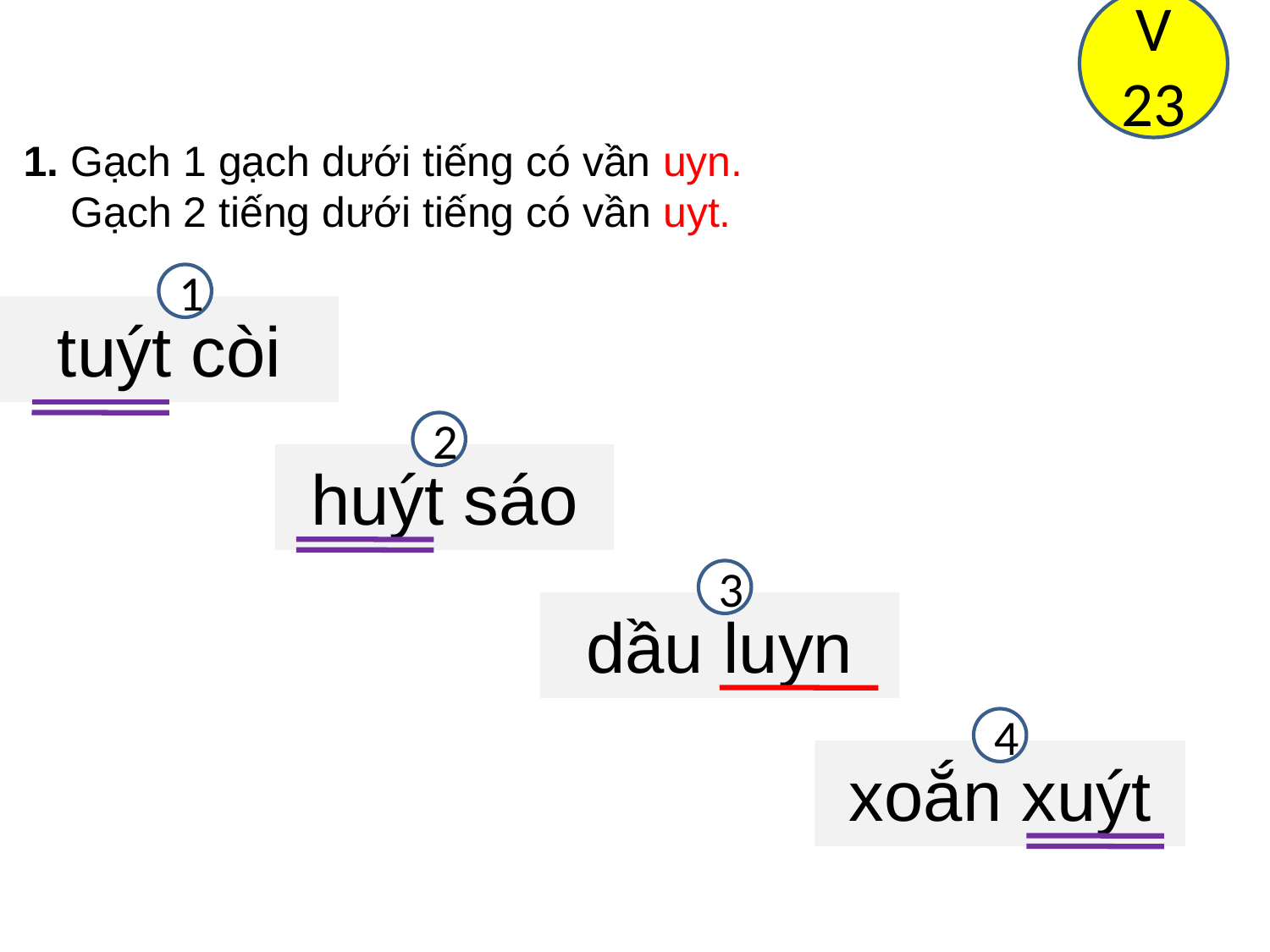

V
23
1. Gạch 1 gạch dưới tiếng có vần uyn.
    Gạch 2 tiếng dưới tiếng có vần uyt.
1
tuýt còi
2
huýt sáo
3
dầu luyn
4
xoắn xuýt